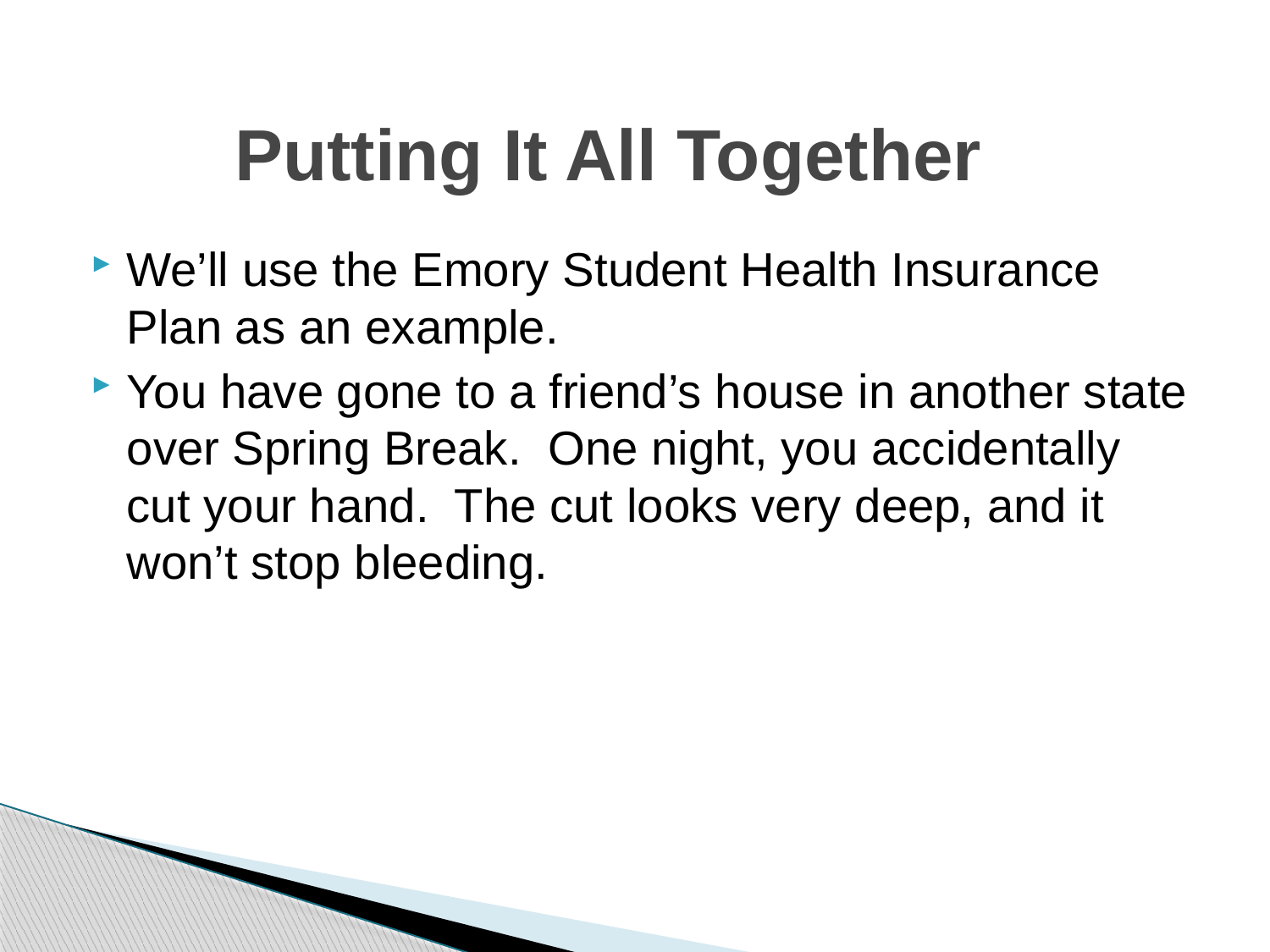

# Putting It All Together
We’ll use the Emory Student Health Insurance Plan as an example.
You have gone to a friend’s house in another state over Spring Break.  One night, you accidentally cut your hand.  The cut looks very deep, and it won’t stop bleeding.